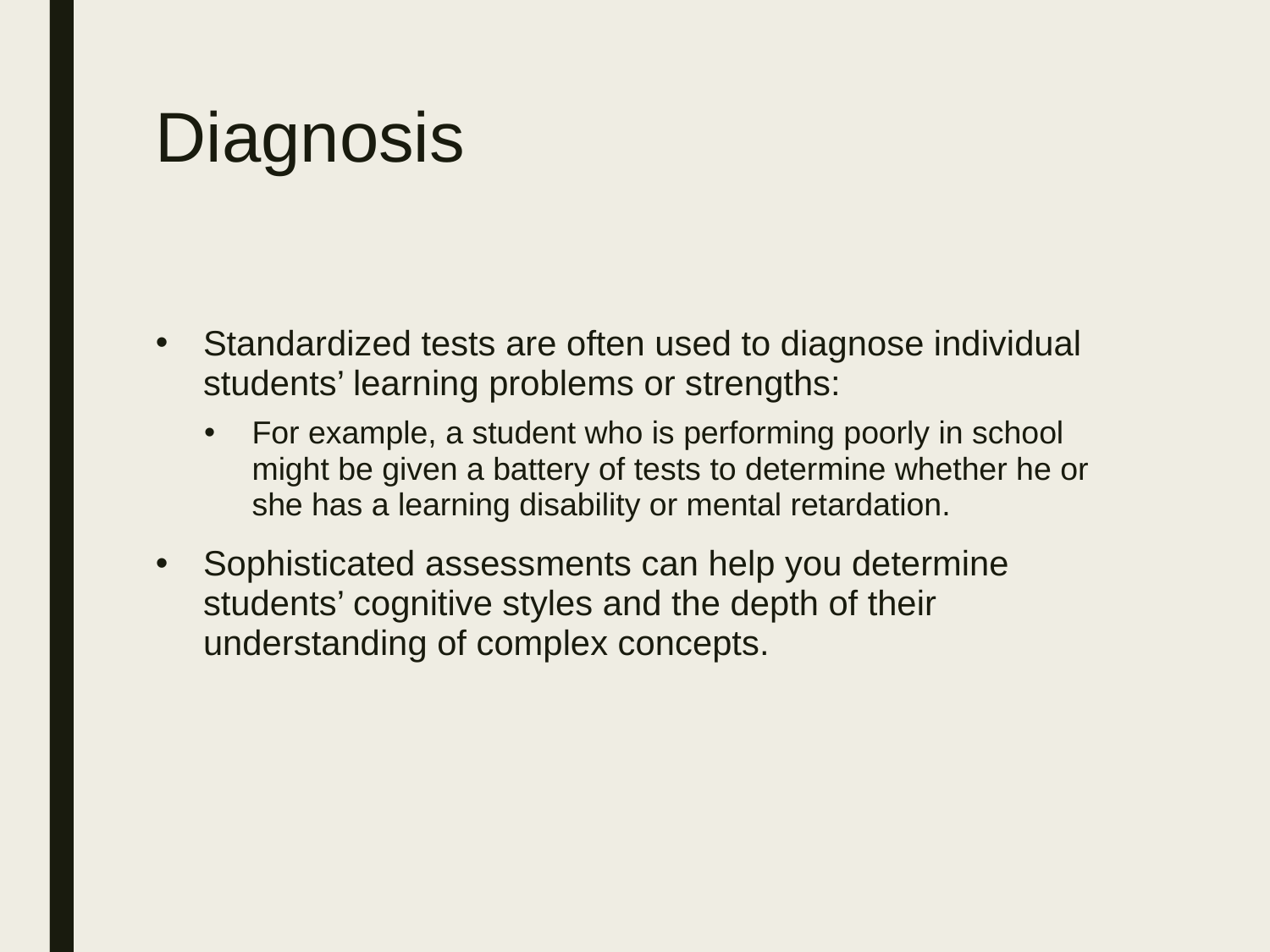

# Diagnosis
Standardized tests are often used to diagnose individual students’ learning problems or strengths:
For example, a student who is performing poorly in school might be given a battery of tests to determine whether he or she has a learning disability or mental retardation.
Sophisticated assessments can help you determine students’ cognitive styles and the depth of their understanding of complex concepts.